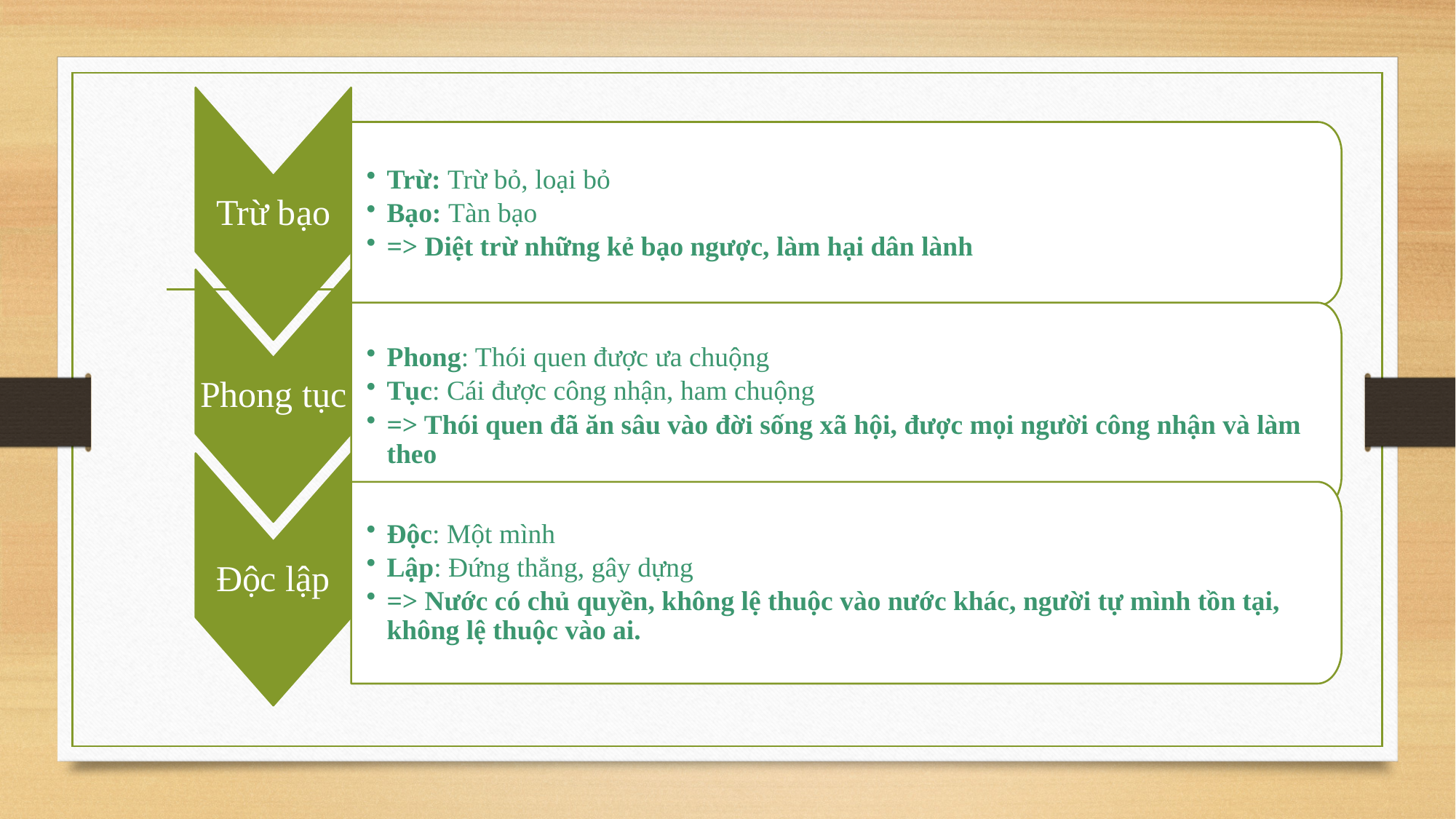

Trừ bạo
Trừ: Trừ bỏ, loại bỏ
Bạo: Tàn bạo
=> Diệt trừ những kẻ bạo ngược, làm hại dân lành
Phong tục
Phong: Thói quen được ưa chuộng
Tục: Cái được công nhận, ham chuộng
=> Thói quen đã ăn sâu vào đời sống xã hội, được mọi người công nhận và làm theo
Độc lập
Độc: Một mình
Lập: Đứng thẳng, gây dựng
=> Nước có chủ quyền, không lệ thuộc vào nước khác, người tự mình tồn tại, không lệ thuộc vào ai.